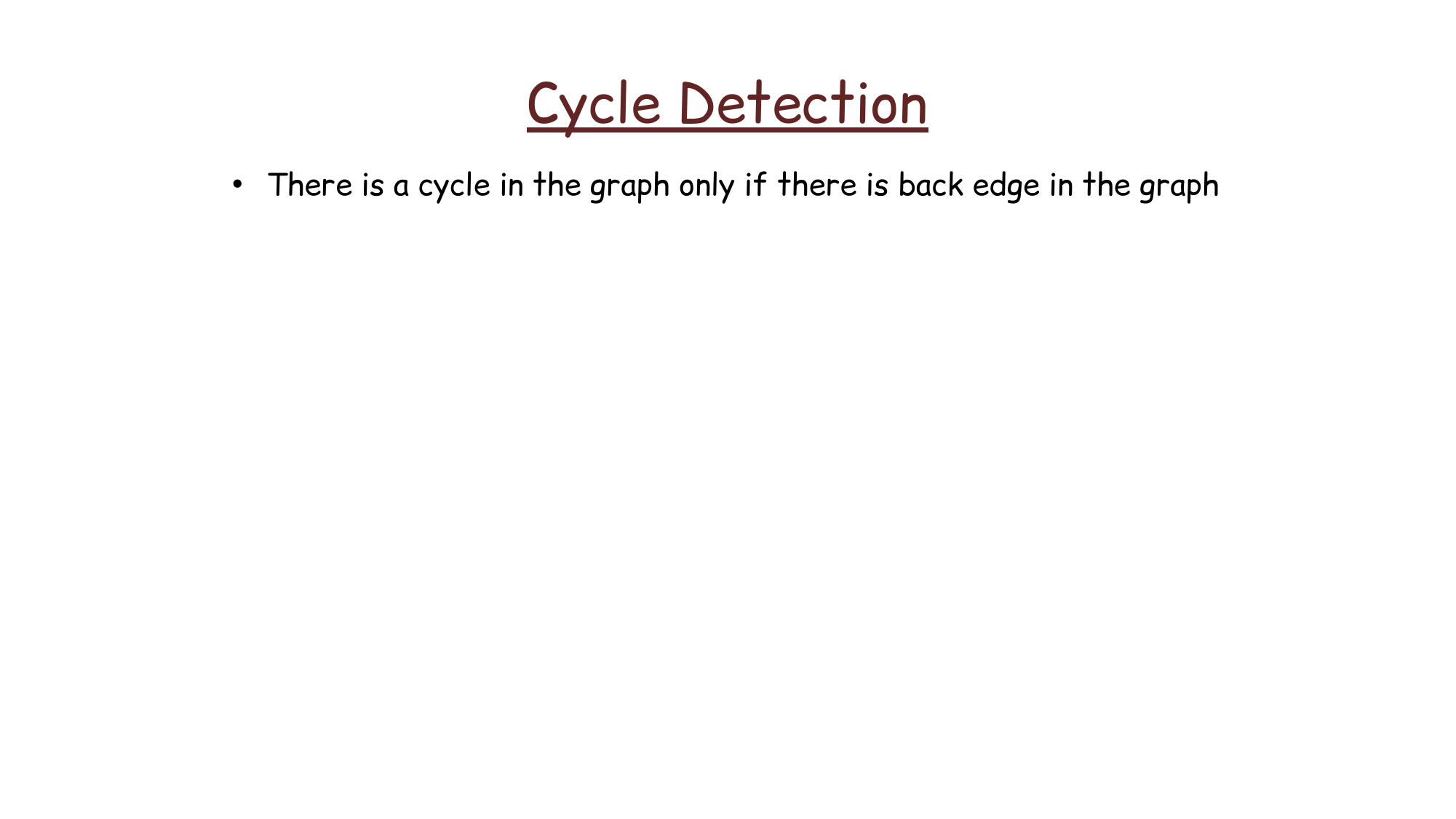

Cycle Detection
There is a cycle in the graph only if there is back edge in the graph